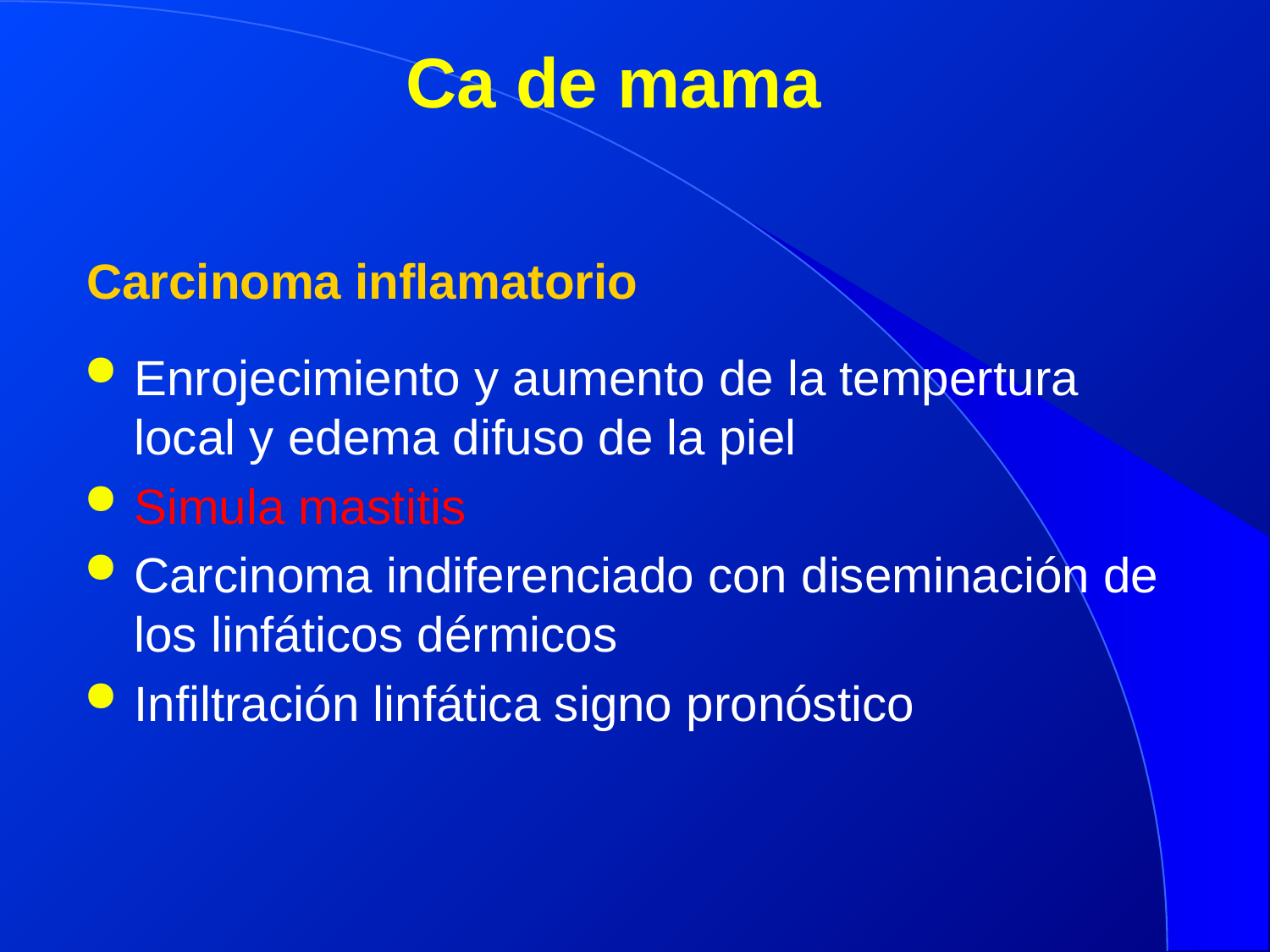

# Ca de mama
Carcinoma inflamatorio

Enrojecimiento y aumento de la tempertura local y edema difuso de la piel
Simula mastitis
Carcinoma indiferenciado con diseminación de los linfáticos dérmicos
Infiltración linfática signo pronóstico